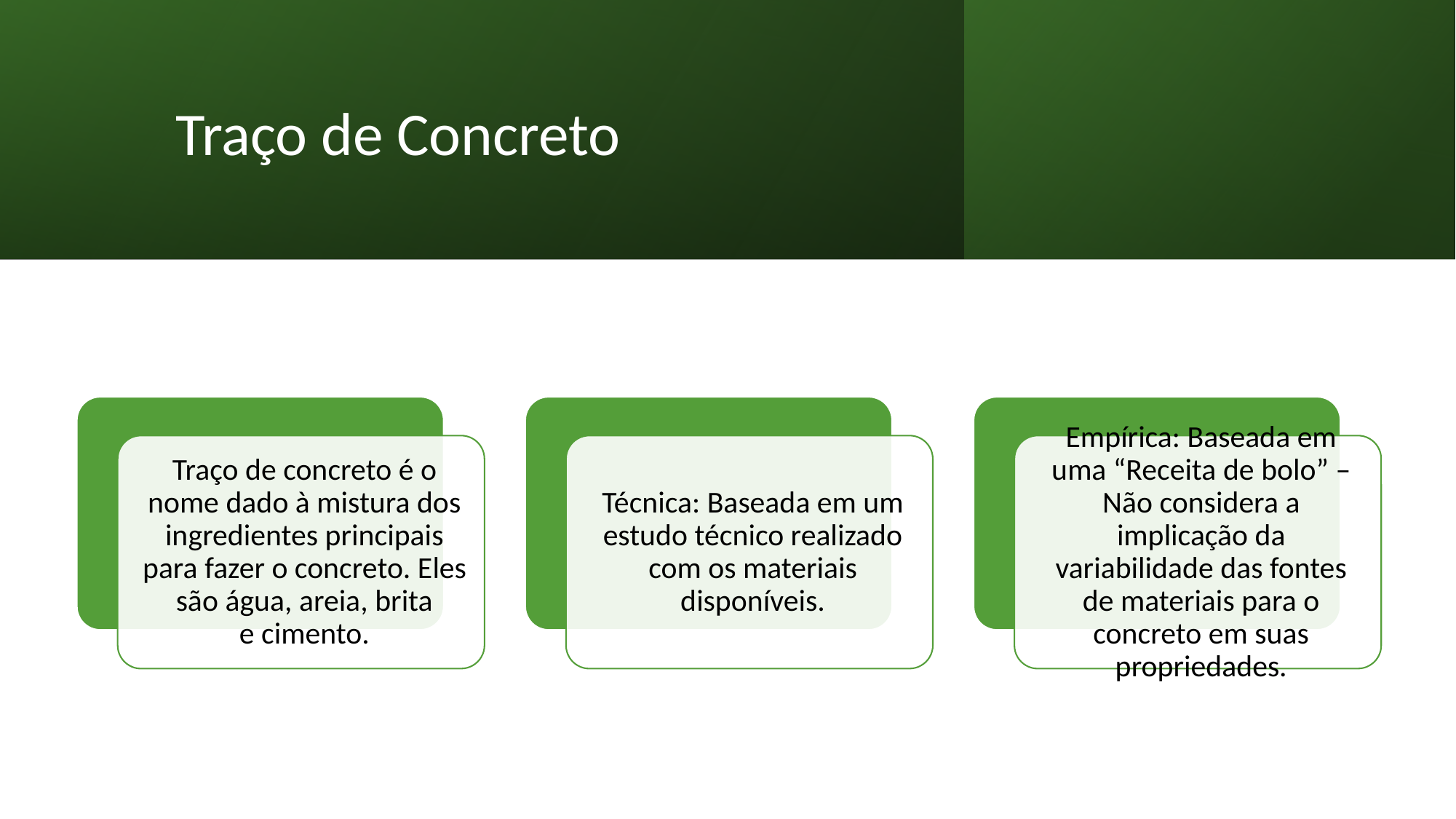

# Traço de Concreto
Traço de concreto é o nome dado à mistura dos ingredientes principais para fazer o concreto. Eles são água, areia, brita e cimento.
Técnica: Baseada em um estudo técnico realizado com os materiais disponíveis.
Empírica: Baseada em uma “Receita de bolo” –Não considera a implicação da variabilidade das fontes de materiais para o concreto em suas propriedades.